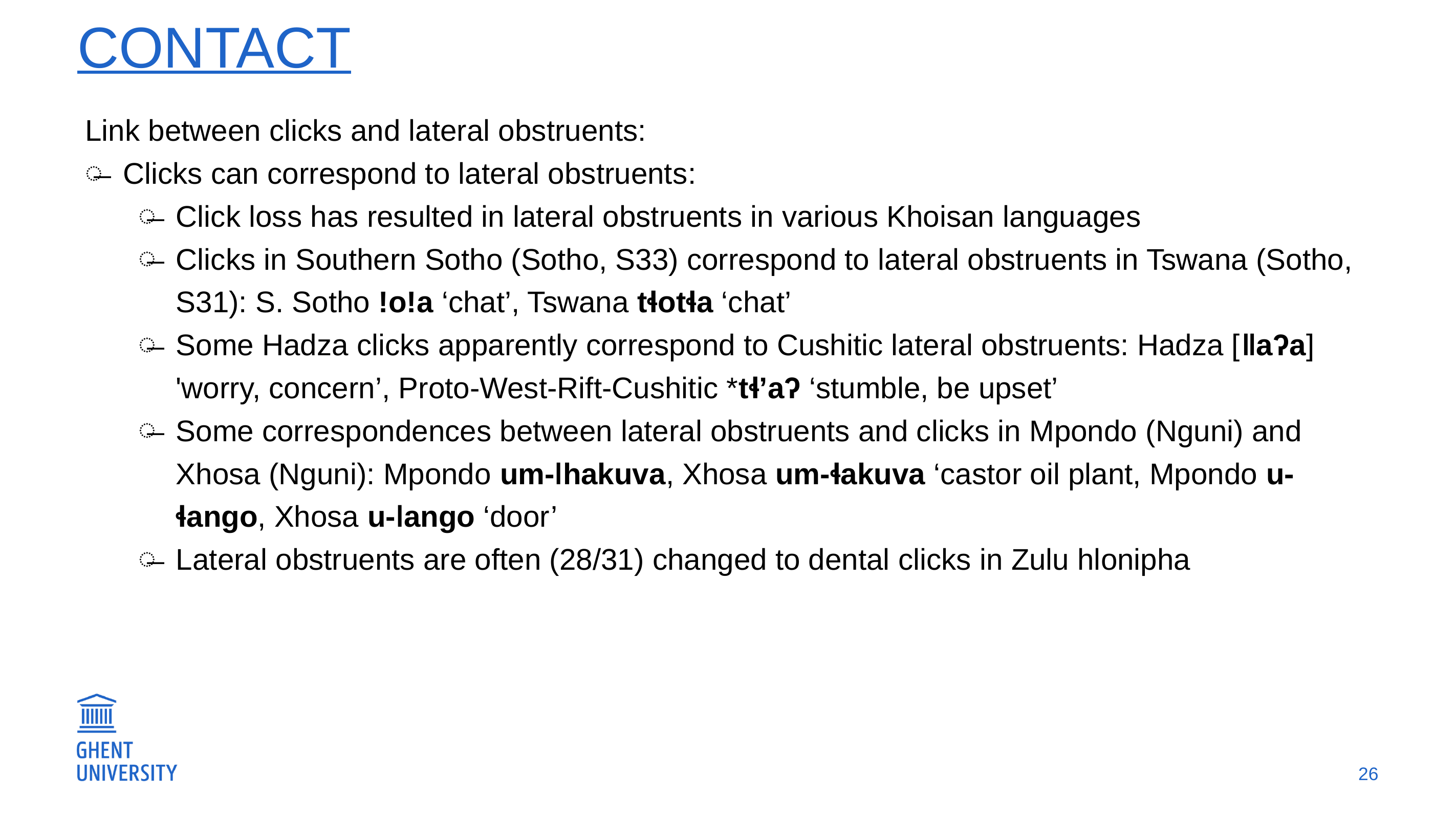

# contact
Link between clicks and lateral obstruents:
Clicks can correspond to lateral obstruents:
Click loss has resulted in lateral obstruents in various Khoisan languages
Clicks in Southern Sotho (Sotho, S33) correspond to lateral obstruents in Tswana (Sotho, S31): S. Sotho !o!a ‘chat’, Tswana tɬotɬa ‘chat’
Some Hadza clicks apparently correspond to Cushitic lateral obstruents: Hadza [ǁaʔa] 'worry, concern’, Proto-West-Rift-Cushitic *tɬ’aʔ ‘stumble, be upset’
Some correspondences between lateral obstruents and clicks in Mpondo (Nguni) and Xhosa (Nguni): Mpondo um-ǀhakuva, Xhosa um-ɬakuva ‘castor oil plant, Mpondo u-ɬango, Xhosa u-ǀango ‘door’
Lateral obstruents are often (28/31) changed to dental clicks in Zulu hlonipha

26